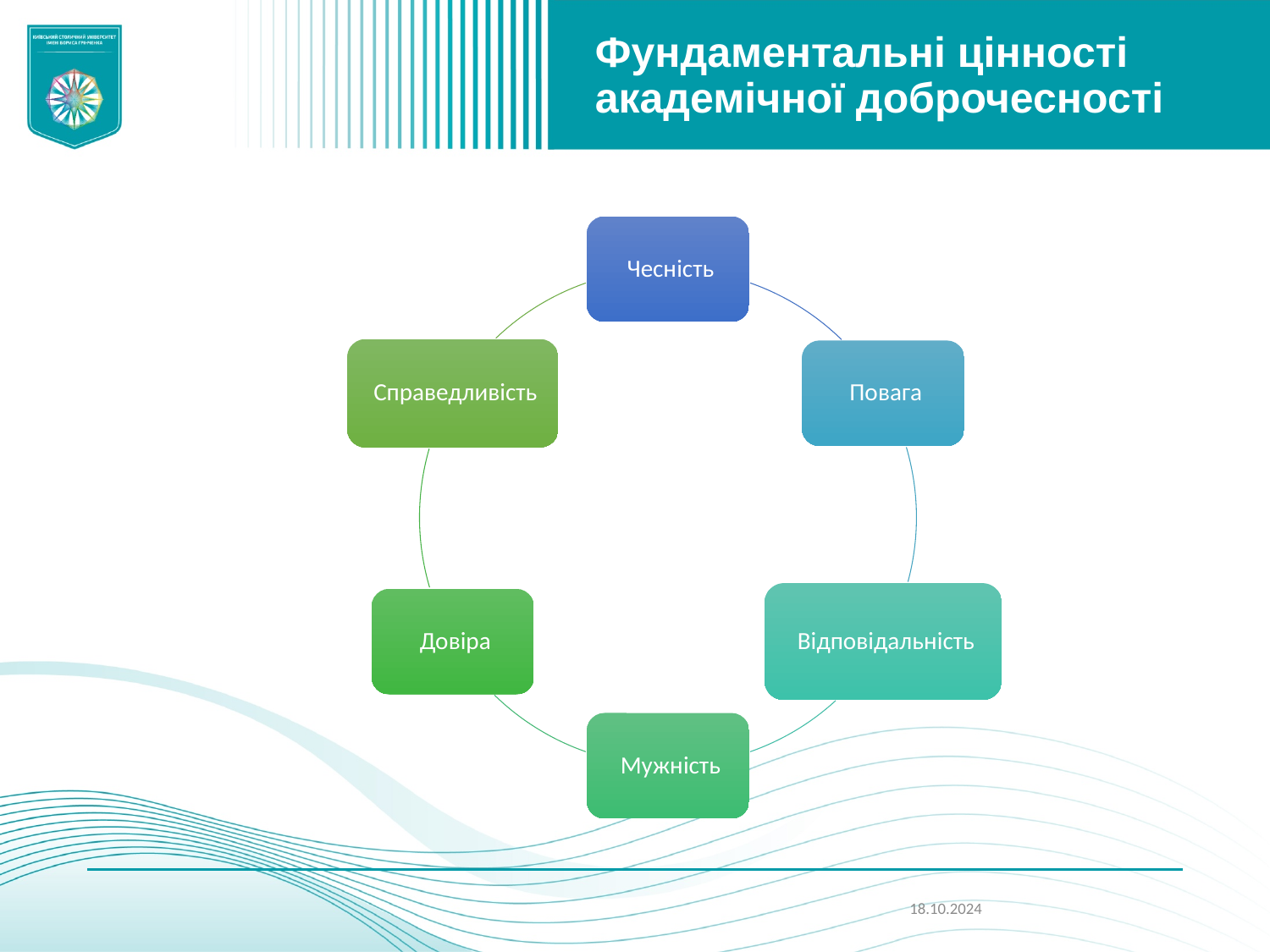

# Фундаментальні цінності академічної доброчесності
Чесність
Повага
Відповідальність
Мужність
Довіра
Справедливість
18.10.2024